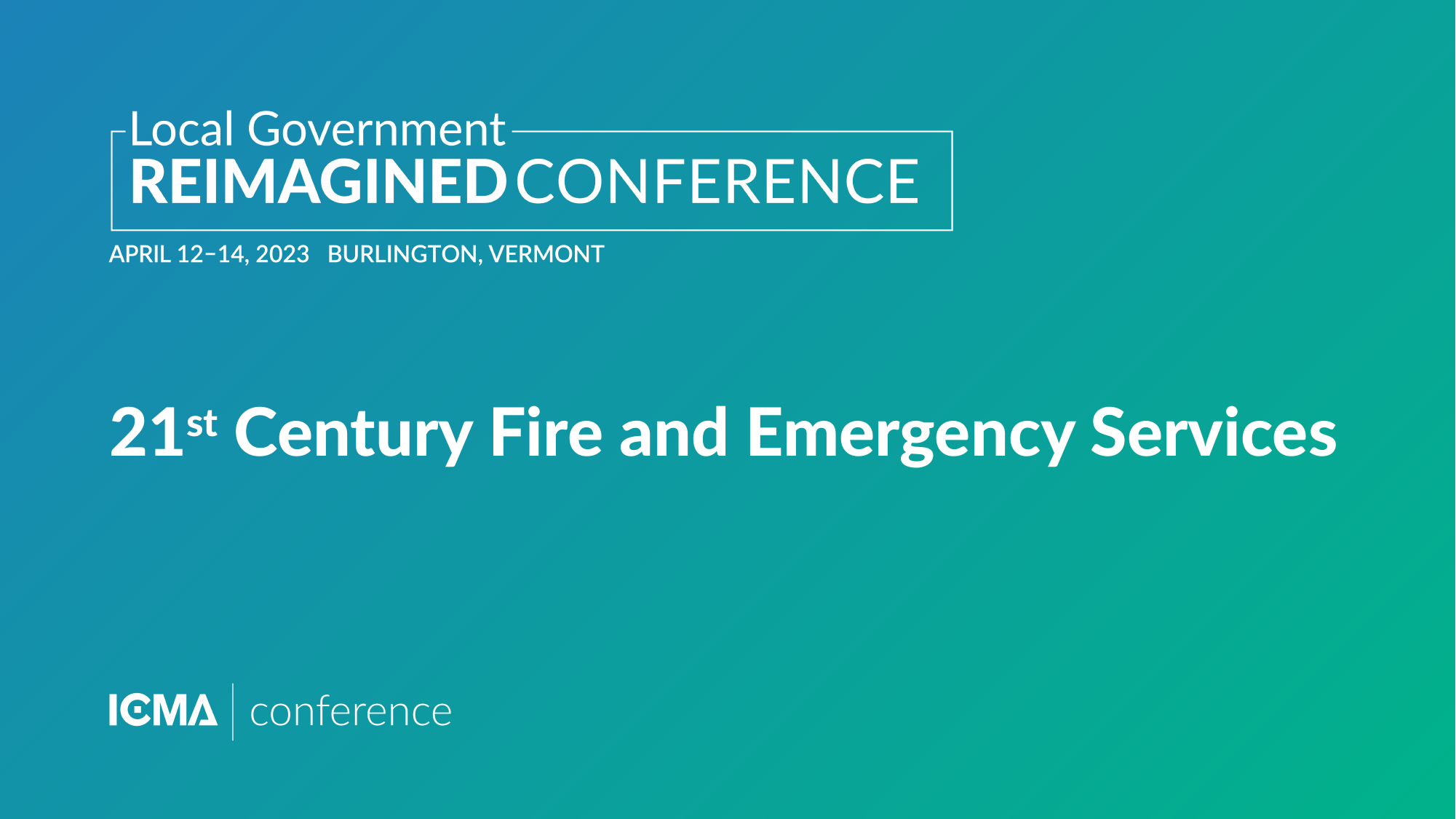

# 21st Century Fire and Emergency Services